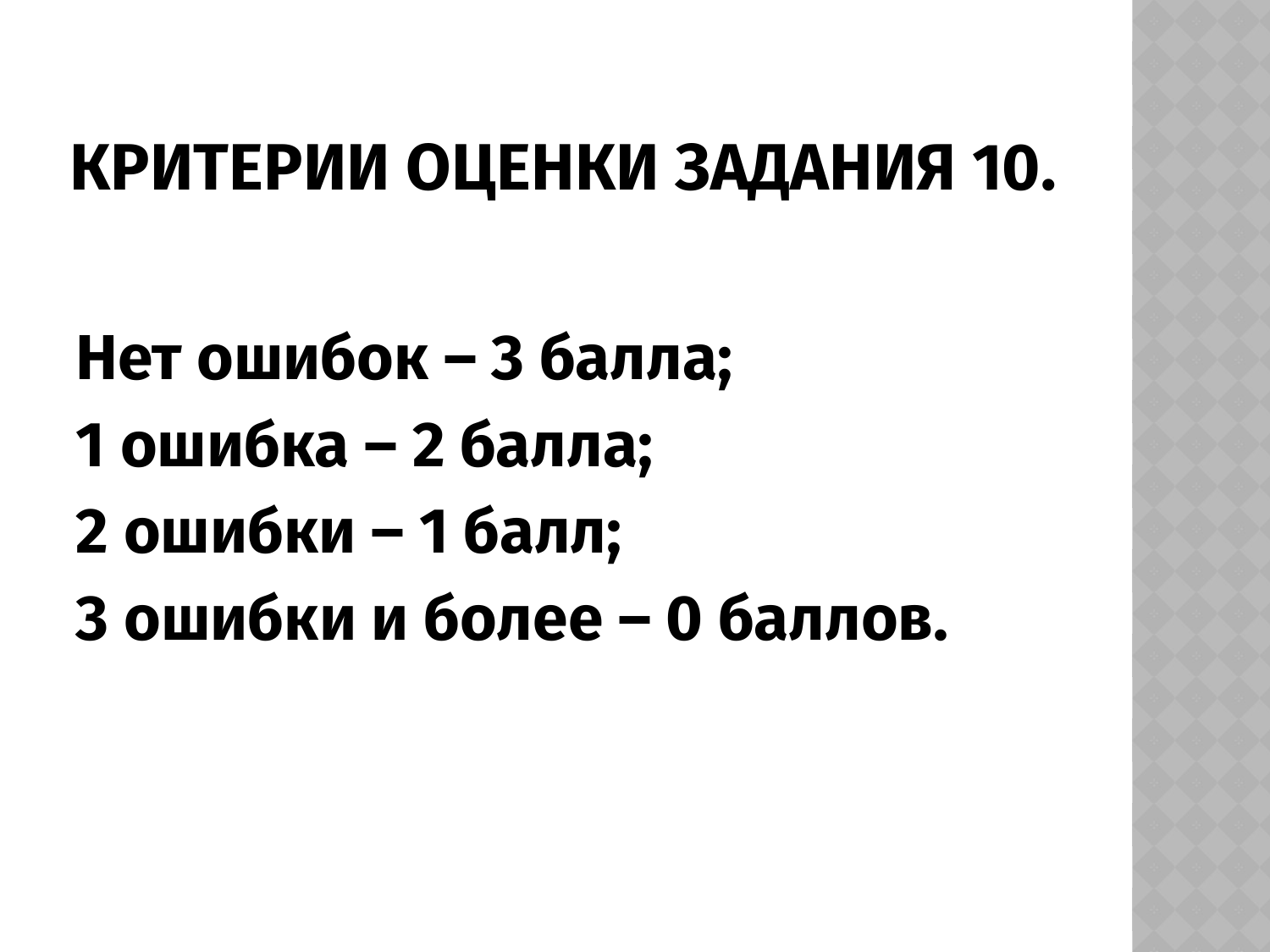

# Критерии оценки задания 10.

Нет ошибок – 3 балла;
1 ошибка – 2 балла;
2 ошибки – 1 балл;
3 ошибки и более – 0 баллов.